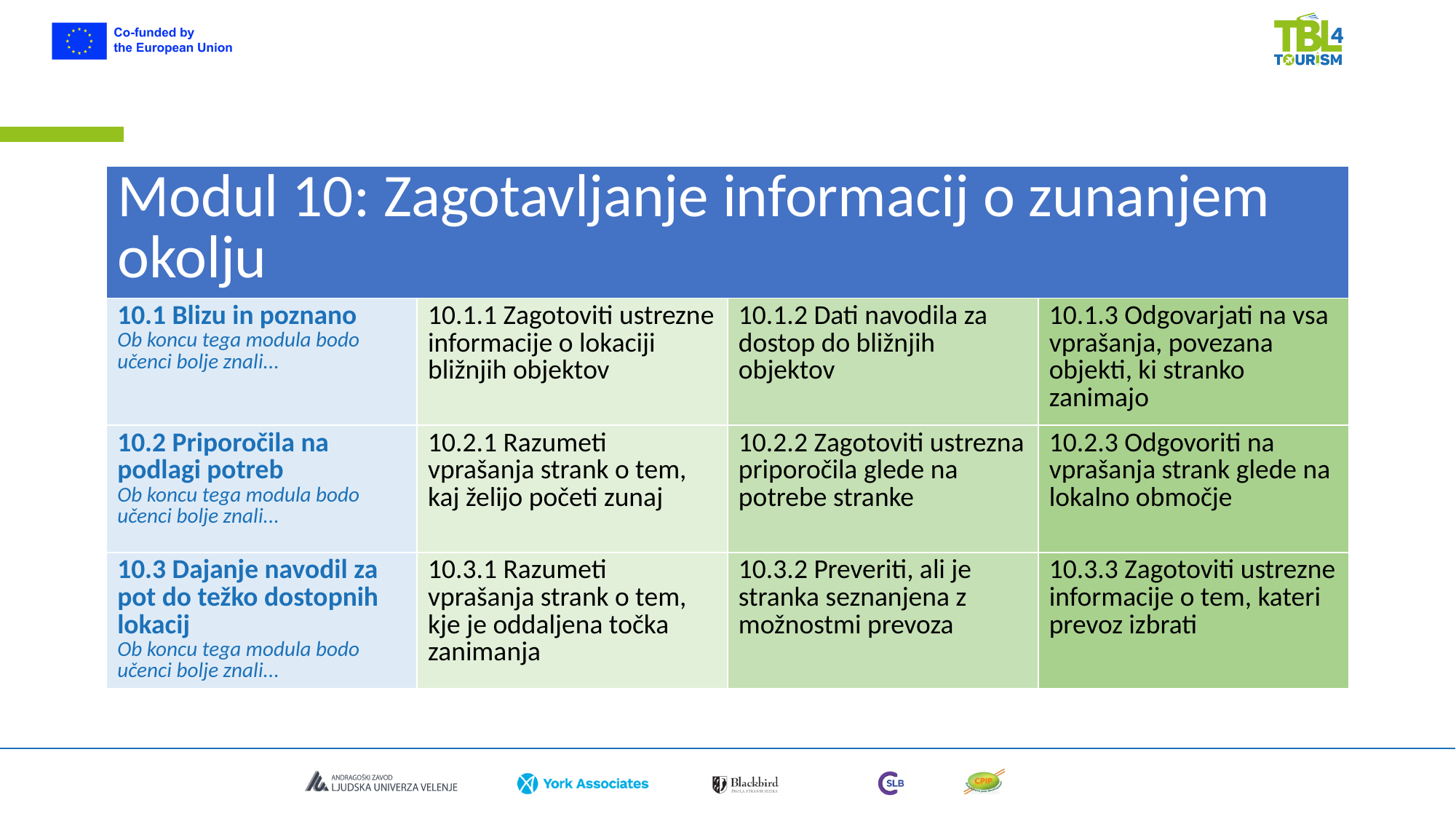

| Modul 10: Zagotavljanje informacij o zunanjem okolju |  |  |  |
| --- | --- | --- | --- |
| 10.1 Blizu in poznano Ob koncu tega modula bodo učenci bolje znali... | 10.1.1 Zagotoviti ustrezne informacije o lokaciji bližnjih objektov | 10.1.2 Dati navodila za dostop do bližnjih objektov | 10.1.3 Odgovarjati na vsa vprašanja, povezana objekti, ki stranko zanimajo |
| 10.2 Priporočila na podlagi potreb Ob koncu tega modula bodo učenci bolje znali... | 10.2.1 Razumeti vprašanja strank o tem, kaj želijo početi zunaj | 10.2.2 Zagotoviti ustrezna priporočila glede na potrebe stranke | 10.2.3 Odgovoriti na vprašanja strank glede na lokalno območje |
| 10.3 Dajanje navodil za pot do težko dostopnih lokacij Ob koncu tega modula bodo učenci bolje znali... | 10.3.1 Razumeti vprašanja strank o tem, kje je oddaljena točka zanimanja | 10.3.2 Preveriti, ali je stranka seznanjena z možnostmi prevoza | 10.3.3 Zagotoviti ustrezne informacije o tem, kateri prevoz izbrati |